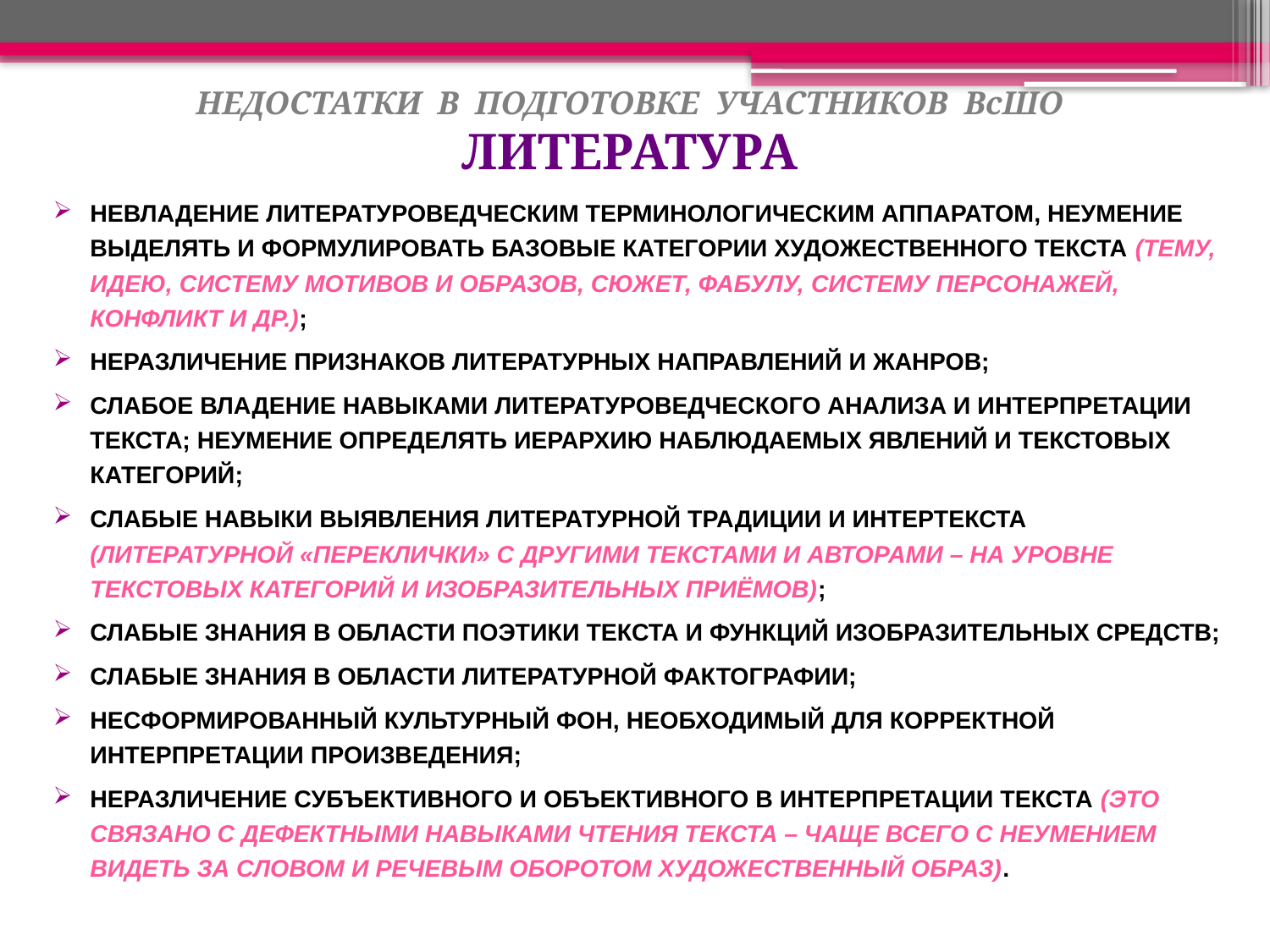

# НЕДОСТАТКИ  В  ПОДГОТОВКЕ  УЧАСТНИКОВ  ВсШО ЛИТЕРАТУРА
НЕВЛАДЕНИЕ ЛИТЕРАТУРОВЕДЧЕСКИМ ТЕРМИНОЛОГИЧЕСКИМ АППАРАТОМ, НЕУМЕНИЕ ВЫДЕЛЯТЬ И ФОРМУЛИРОВАТЬ БАЗОВЫЕ КАТЕГОРИИ ХУДОЖЕСТВЕННОГО ТЕКСТА (ТЕМУ, ИДЕЮ, СИСТЕМУ МОТИВОВ И ОБРАЗОВ, СЮЖЕТ, ФАБУЛУ, СИСТЕМУ ПЕРСОНАЖЕЙ, КОНФЛИКТ И ДР.);
НЕРАЗЛИЧЕНИЕ ПРИЗНАКОВ ЛИТЕРАТУРНЫХ НАПРАВЛЕНИЙ И ЖАНРОВ;
СЛАБОЕ ВЛАДЕНИЕ НАВЫКАМИ ЛИТЕРАТУРОВЕДЧЕСКОГО АНАЛИЗА И ИНТЕРПРЕТАЦИИ ТЕКСТА; НЕУМЕНИЕ ОПРЕДЕЛЯТЬ ИЕРАРХИЮ НАБЛЮДАЕМЫХ ЯВЛЕНИЙ И ТЕКСТОВЫХ КАТЕГОРИЙ;
СЛАБЫЕ НАВЫКИ ВЫЯВЛЕНИЯ ЛИТЕРАТУРНОЙ ТРАДИЦИИ И ИНТЕРТЕКСТА (ЛИТЕРАТУРНОЙ «ПЕРЕКЛИЧКИ» С ДРУГИМИ ТЕКСТАМИ И АВТОРАМИ – НА УРОВНЕ ТЕКСТОВЫХ КАТЕГОРИЙ И ИЗОБРАЗИТЕЛЬНЫХ ПРИЁМОВ);
СЛАБЫЕ ЗНАНИЯ В ОБЛАСТИ ПОЭТИКИ ТЕКСТА И ФУНКЦИЙ ИЗОБРАЗИТЕЛЬНЫХ СРЕДСТВ;
СЛАБЫЕ ЗНАНИЯ В ОБЛАСТИ ЛИТЕРАТУРНОЙ ФАКТОГРАФИИ;
НЕСФОРМИРОВАННЫЙ КУЛЬТУРНЫЙ ФОН, НЕОБХОДИМЫЙ ДЛЯ КОРРЕКТНОЙ ИНТЕРПРЕТАЦИИ ПРОИЗВЕДЕНИЯ;
НЕРАЗЛИЧЕНИЕ СУБЪЕКТИВНОГО И ОБЪЕКТИВНОГО В ИНТЕРПРЕТАЦИИ ТЕКСТА (ЭТО СВЯЗАНО С ДЕФЕКТНЫМИ НАВЫКАМИ ЧТЕНИЯ ТЕКСТА – ЧАЩЕ ВСЕГО С НЕУМЕНИЕМ ВИДЕТЬ ЗА СЛОВОМ И РЕЧЕВЫМ ОБОРОТОМ ХУДОЖЕСТВЕННЫЙ ОБРАЗ).